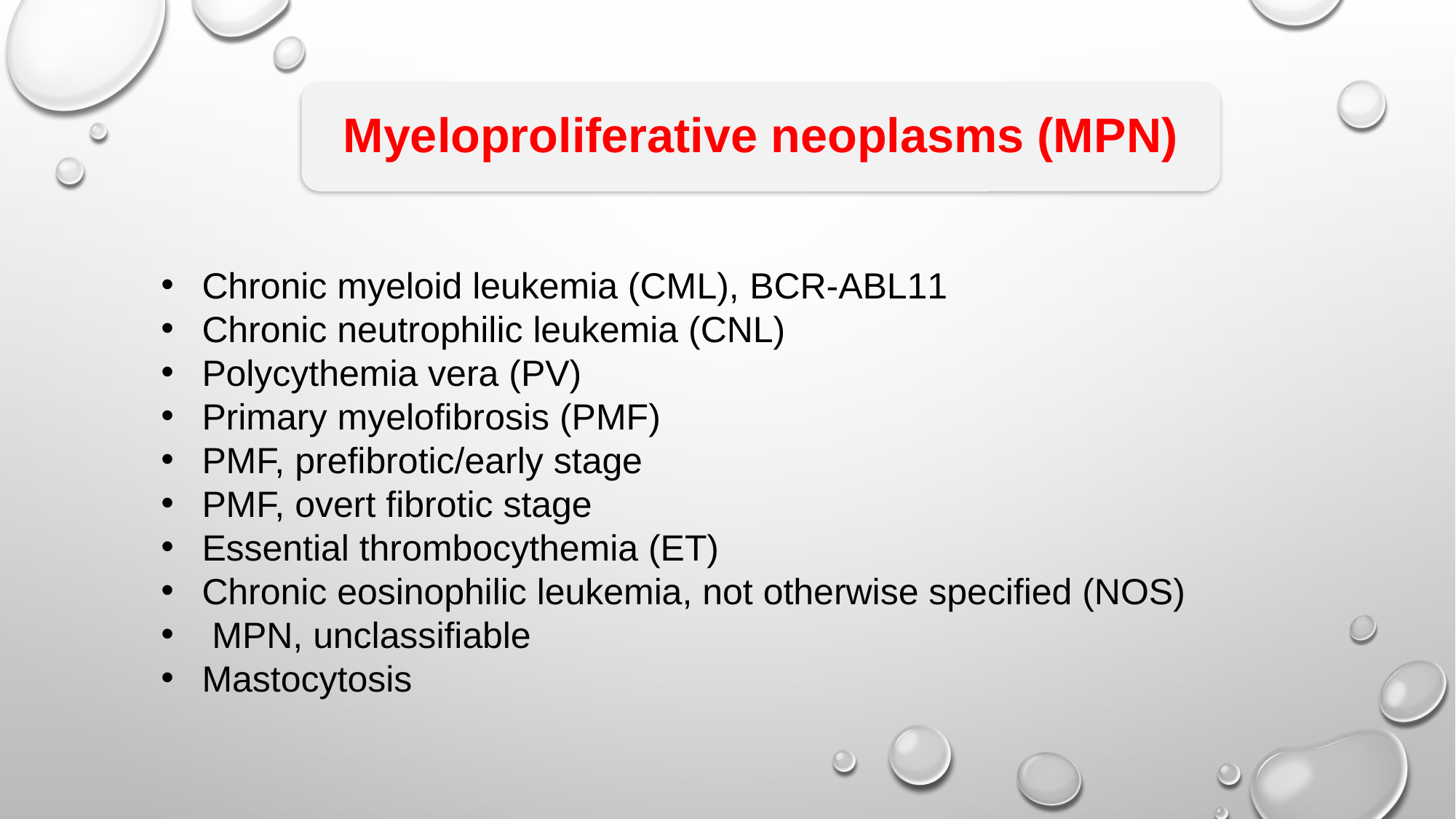

Myeloproliferative neoplasms (MPN)

Chronic myeloid leukemia (CML), BCR-ABL11
Chronic neutrophilic leukemia (CNL)
Polycythemia vera (PV)
Primary myelofibrosis (PMF)
PMF, prefibrotic/early stage
PMF, overt fibrotic stage
Essential thrombocythemia (ET)
Chronic eosinophilic leukemia, not otherwise specified (NOS)
 MPN, unclassifiable
Mastocytosis